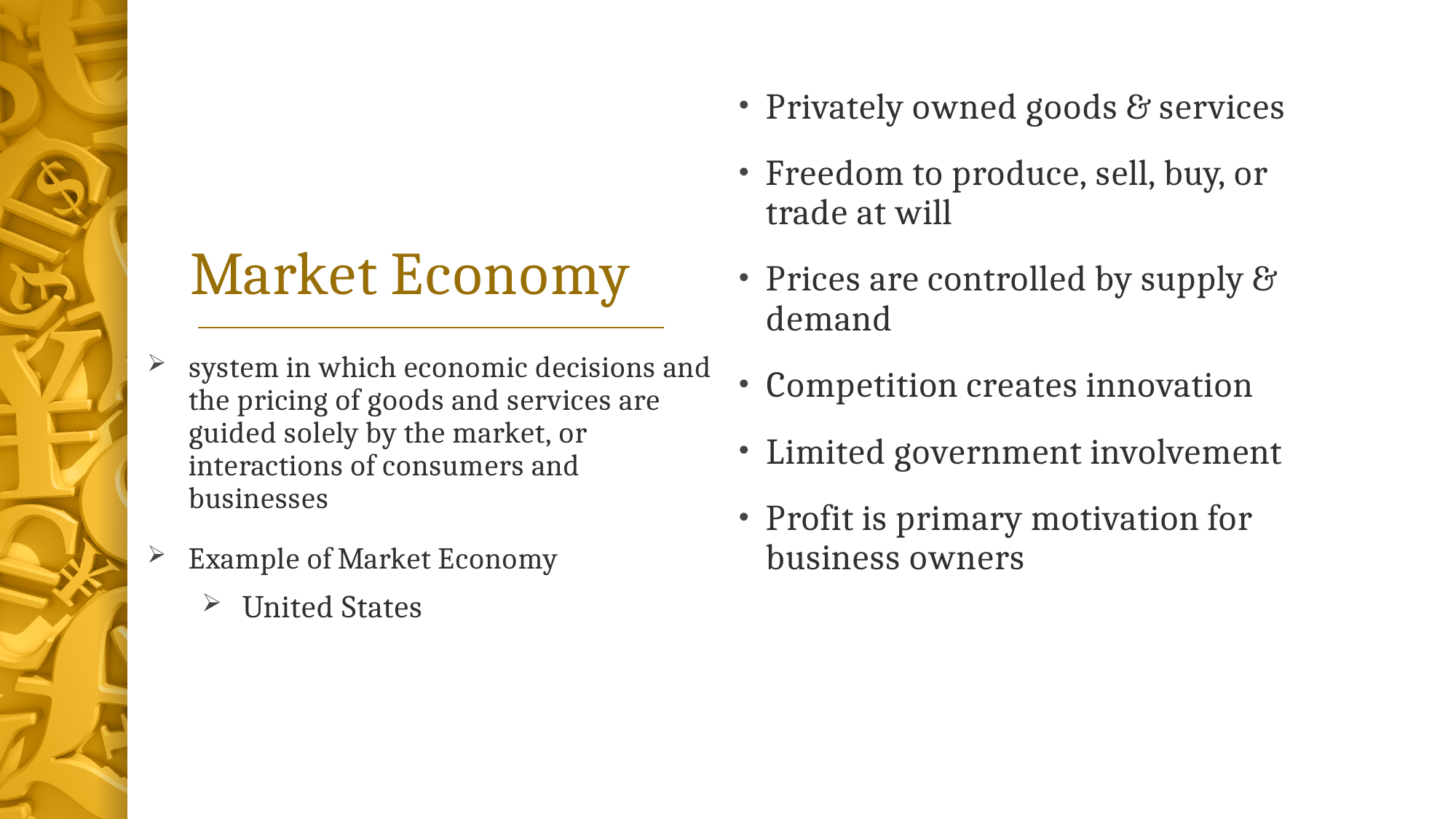

# Market Economy
Privately owned goods & services
Freedom to produce, sell, buy, or trade at will
Prices are controlled by supply & demand
Competition creates innovation
Limited government involvement
Profit is primary motivation for business owners

system in which economic decisions and the pricing of goods and services are guided solely by the market, or interactions of consumers and businesses
Example of Market Economy
United States